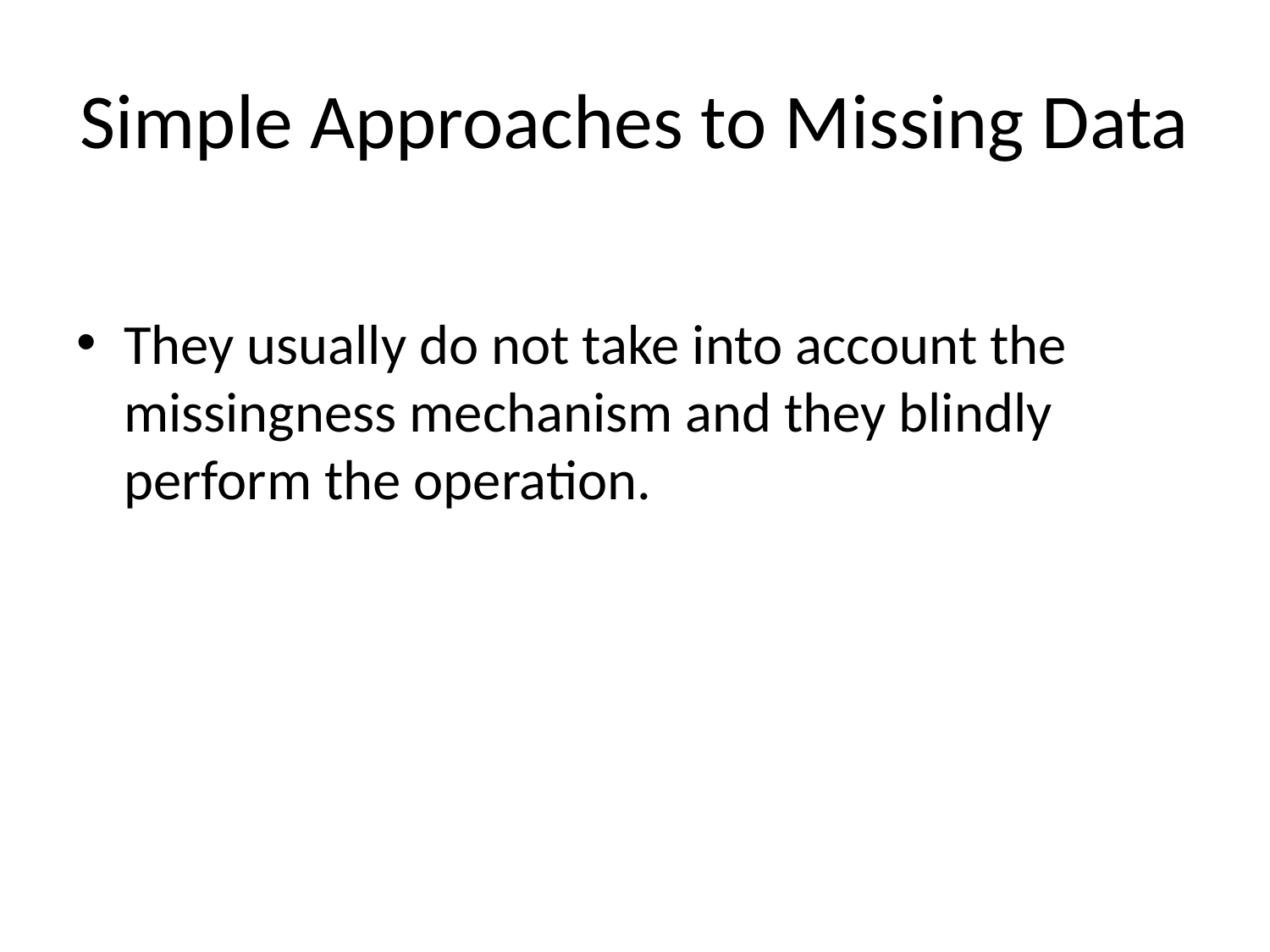

# Simple Approaches to Missing Data

They usually do not take into account the missingness mechanism and they blindly perform the operation.